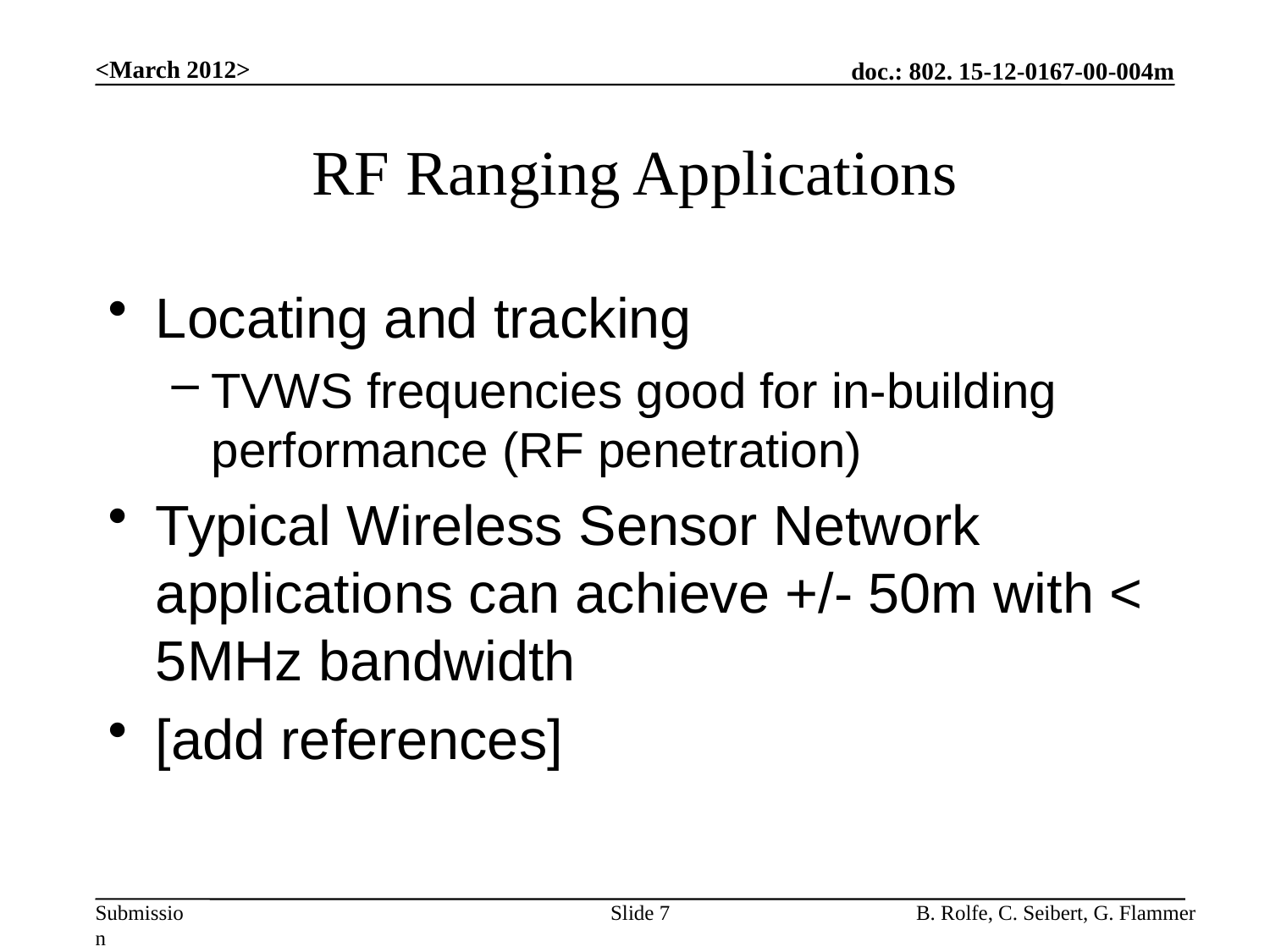

<March 2012>
# RF Ranging Applications
Locating and tracking
TVWS frequencies good for in-building performance (RF penetration)
Typical Wireless Sensor Network applications can achieve +/- 50m with < 5MHz bandwidth
[add references]
Slide 7
B. Rolfe, C. Seibert, G. Flammer